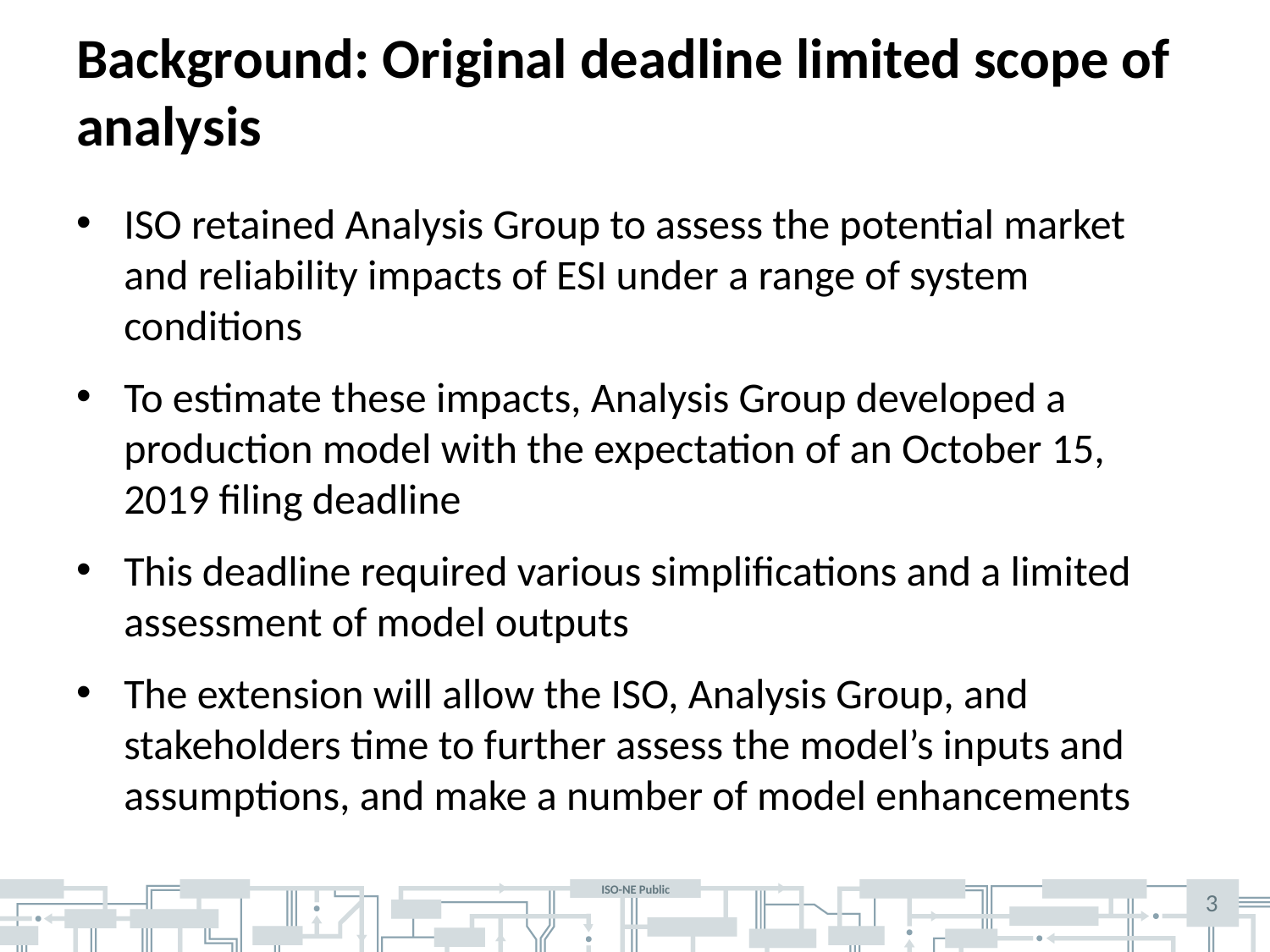

# Background: Original deadline limited scope of analysis
ISO retained Analysis Group to assess the potential market and reliability impacts of ESI under a range of system conditions
To estimate these impacts, Analysis Group developed a production model with the expectation of an October 15, 2019 filing deadline
This deadline required various simplifications and a limited assessment of model outputs
The extension will allow the ISO, Analysis Group, and stakeholders time to further assess the model’s inputs and assumptions, and make a number of model enhancements
3